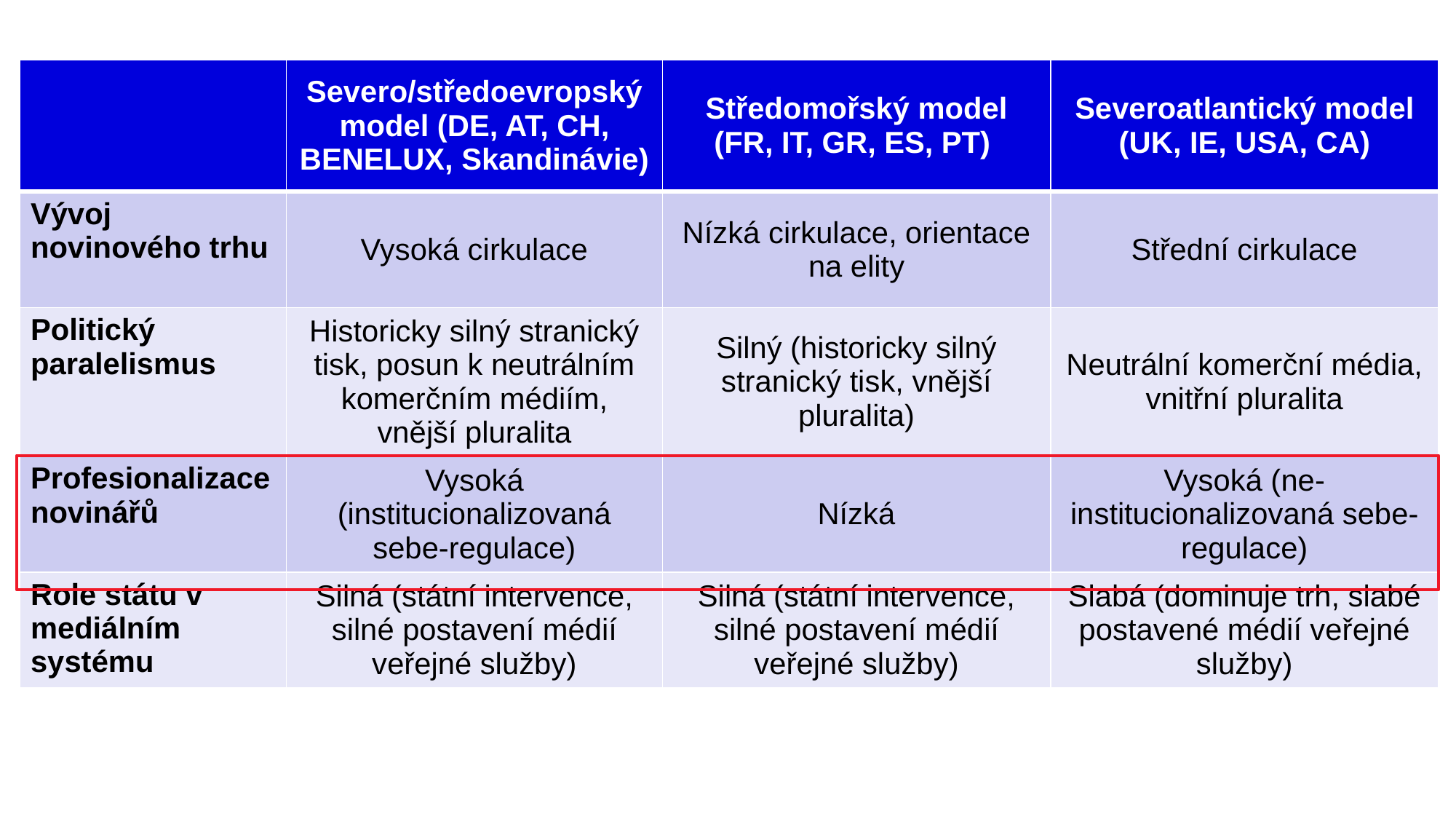

|  | Severo/středoevropský model (DE, AT, CH, BENELUX, Skandinávie) | Středomořský model (FR, IT, GR, ES, PT) | Severoatlantický model (UK, IE, USA, CA) |
| --- | --- | --- | --- |
| Vývoj novinového trhu | Vysoká cirkulace | Nízká cirkulace, orientace na elity | Střední cirkulace |
| Politický paralelismus | Historicky silný stranický tisk, posun k neutrálním komerčním médiím, vnější pluralita | Silný (historicky silný stranický tisk, vnější pluralita) | Neutrální komerční média, vnitřní pluralita |
| Profesionalizace novinářů | Vysoká (institucionalizovaná sebe-regulace) | Nízká | Vysoká (ne-institucionalizovaná sebe-regulace) |
| Role státu v mediálním systému | Silná (státní intervence, silné postavení médií veřejné služby) | Silná (státní intervence, silné postavení médií veřejné služby) | Slabá (dominuje trh, slabé postavené médií veřejné služby) |